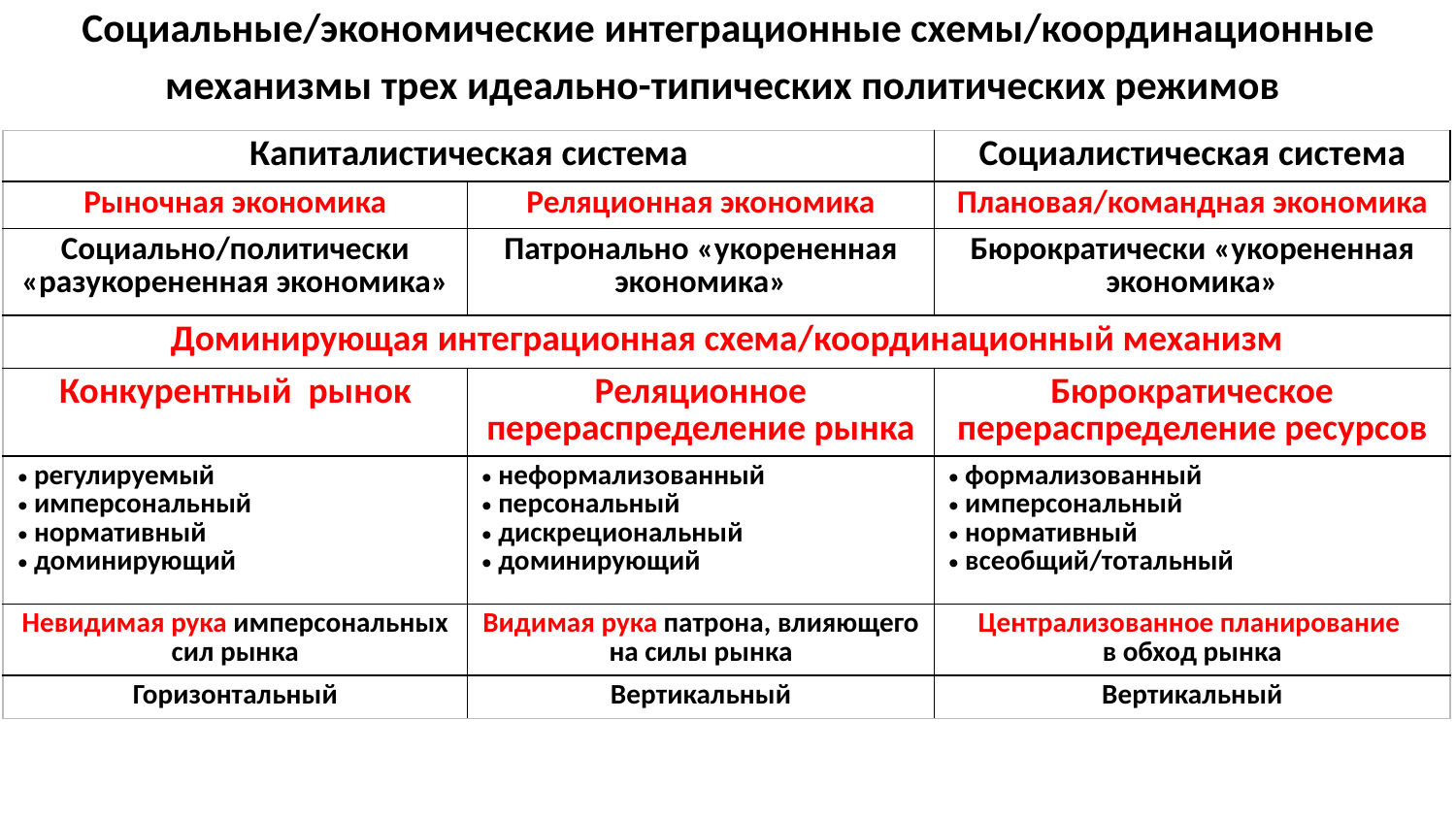

# Социальные/экономические интеграционные схемы/координационные механизмы трех идеально-типических политических режимов
| Капиталистическая система |  | Социалистическая систeма |
| --- | --- | --- |
| Рыночная экономика | Реляционная экономика | Плановая/командная эконoмика |
| Социально/политически «разукорененная экономика» | Патронально «укорененная экономика» | Бюрократически «укорененная экономика» |
| Доминирующая интеграционная схема/координационный механизм |  |  |
| Конкурентный рынок | Реляционное перераспределение рынка | Бюрократическое перераспределение ресурсов |
| рeгулируемый имперсональный нормативный доминирующий | неформализованный персональный дискрециональный доминирующий | формализованный имперсональный нормативный всеобщий/тотальный |
| Невидимая рука имперсональных сил рынка | Видимая рука патрона, влияющего на силы рынка | Централизованное планирование в обход рынка |
| Горизонтальный | Вертикальный | Вертикальный |